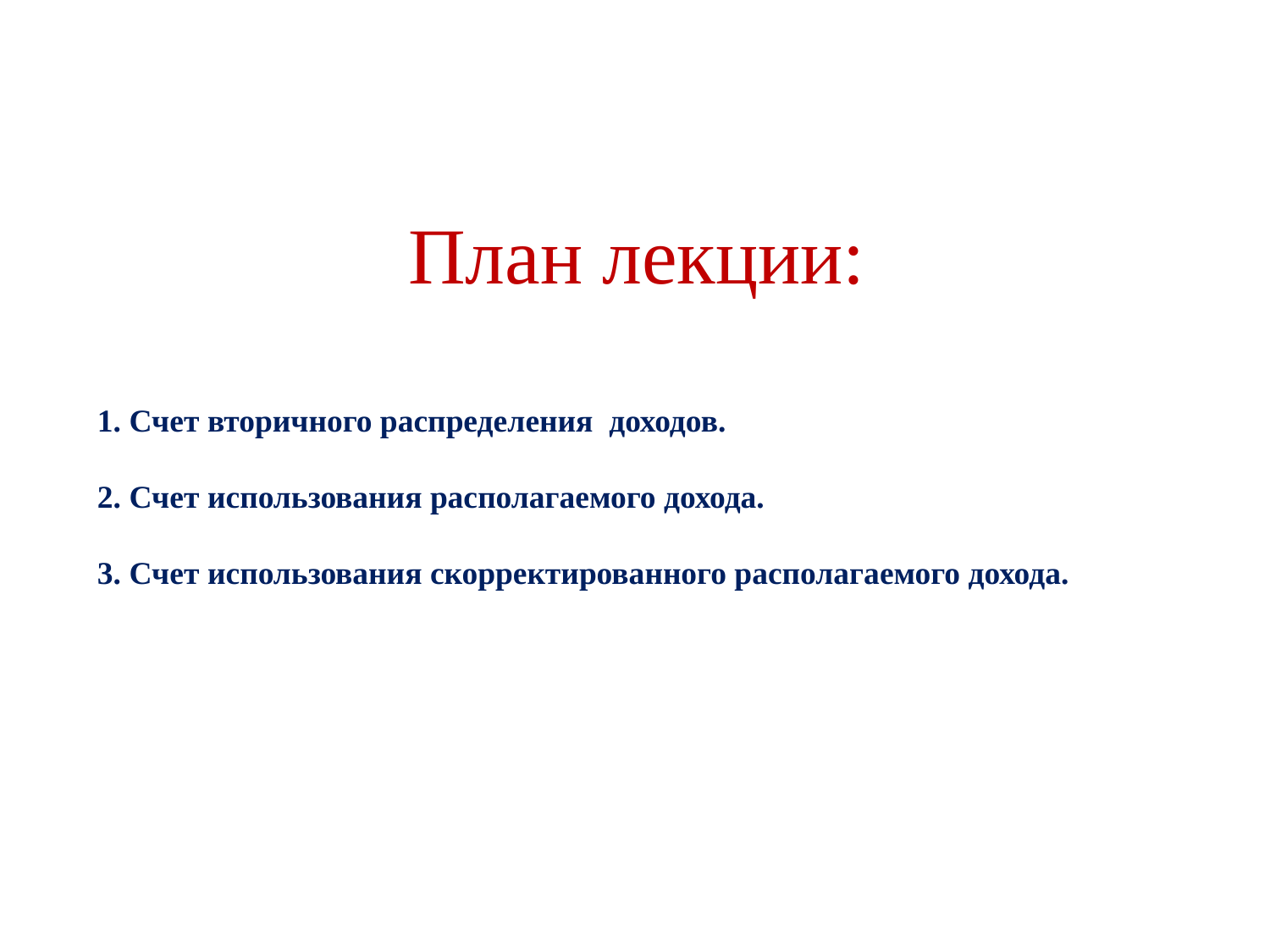

# План лекции:
1. Счет вторичного распределения  доходов.
2. Счет использования располагаемого дохода.
3. Счет использования скорректированного располагаемого дохода.